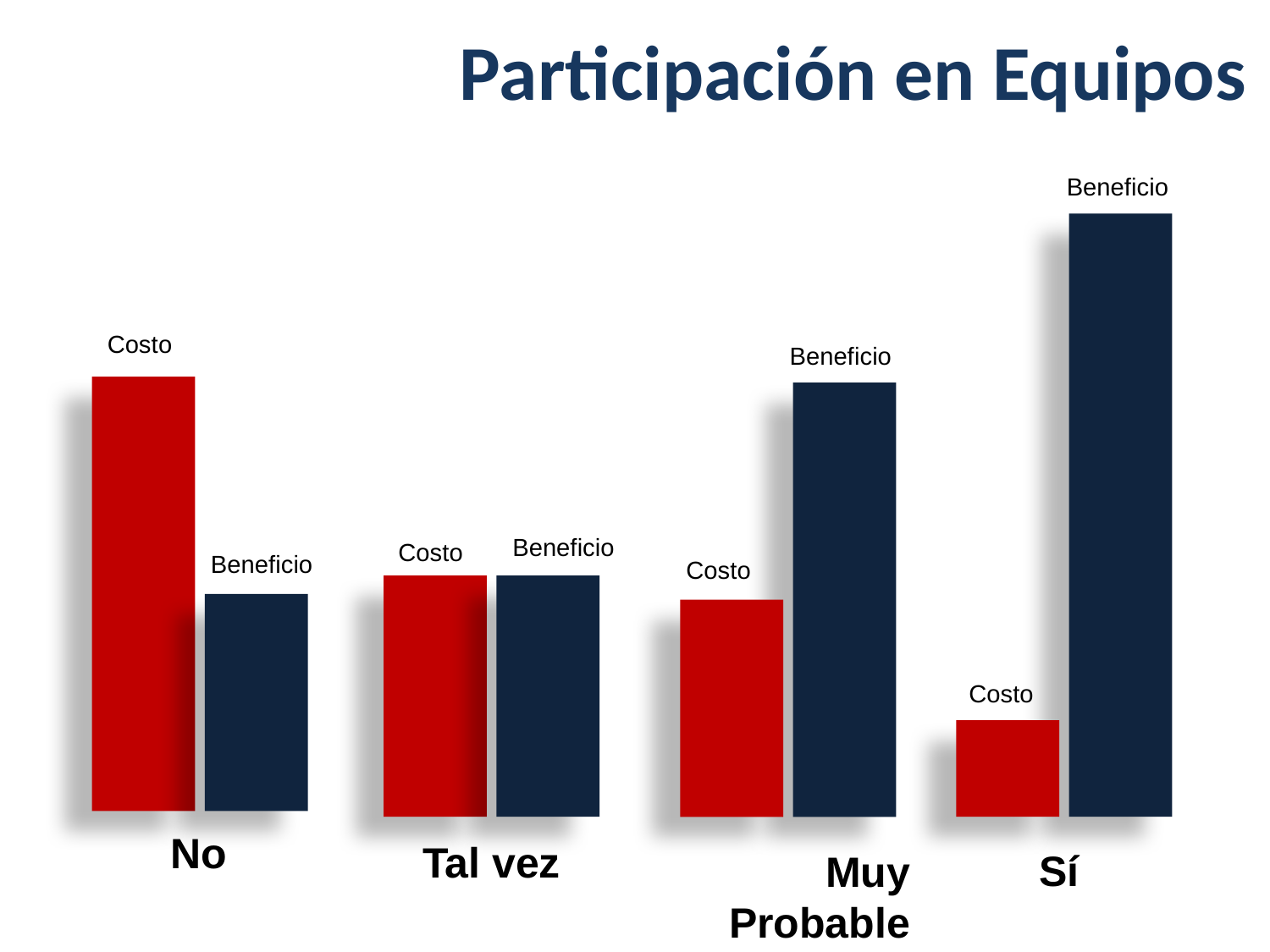

Participación en Equipos

Beneficio

Costo

Sí
Costo

Beneficio

No
Beneficio

Costo

Muy Probable
Beneficio
Costo

Tal vez